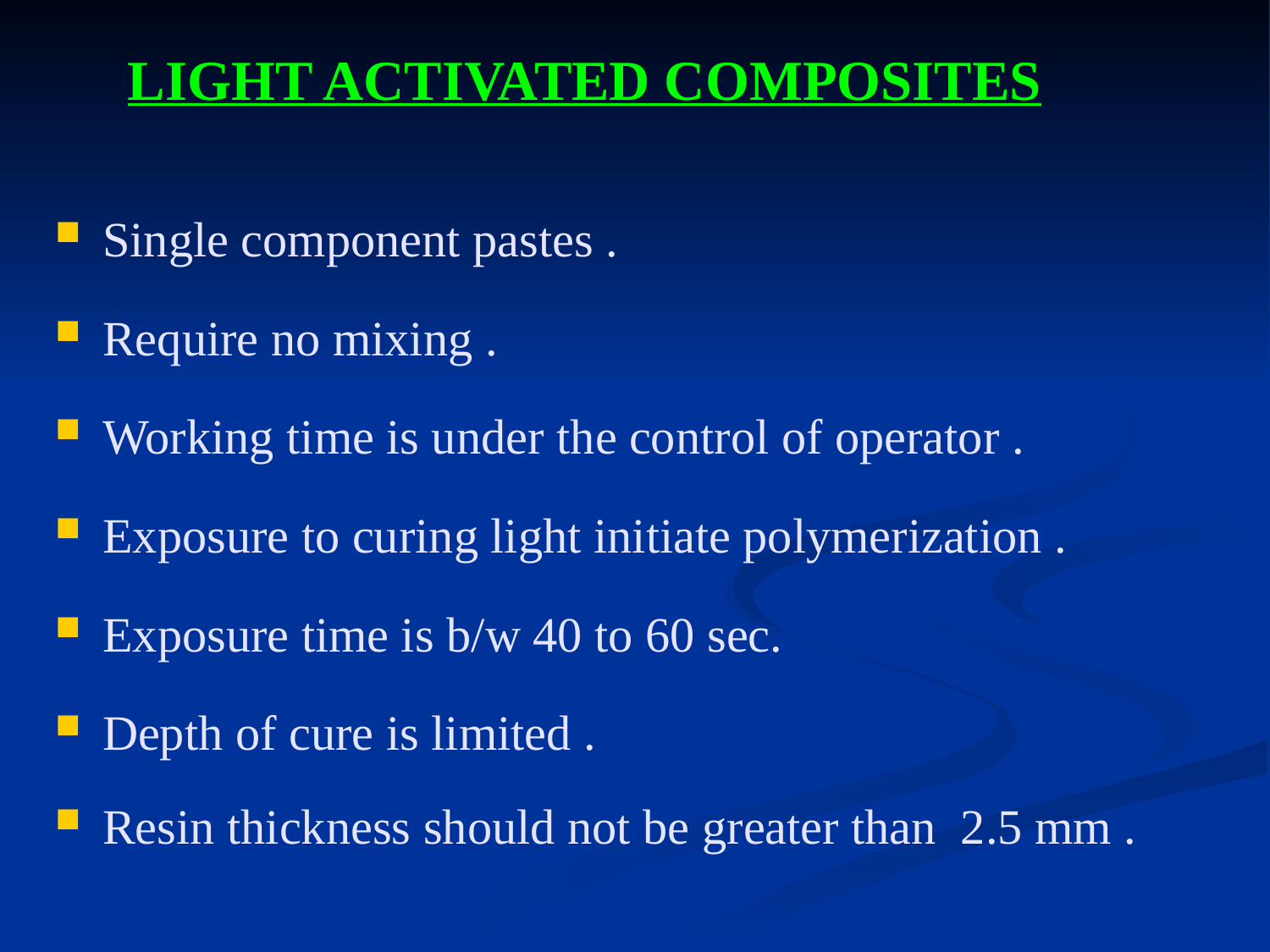

LIGHT ACTIVATED COMPOSITES
Single component pastes .

Require no mixing .

Working time is under the control of operator .

Exposure to curing light initiate polymerization .

Exposure time is b/w 40 to 60 sec.

Depth of cure is limited .

Resin thickness should not be greater than  2.5 mm .